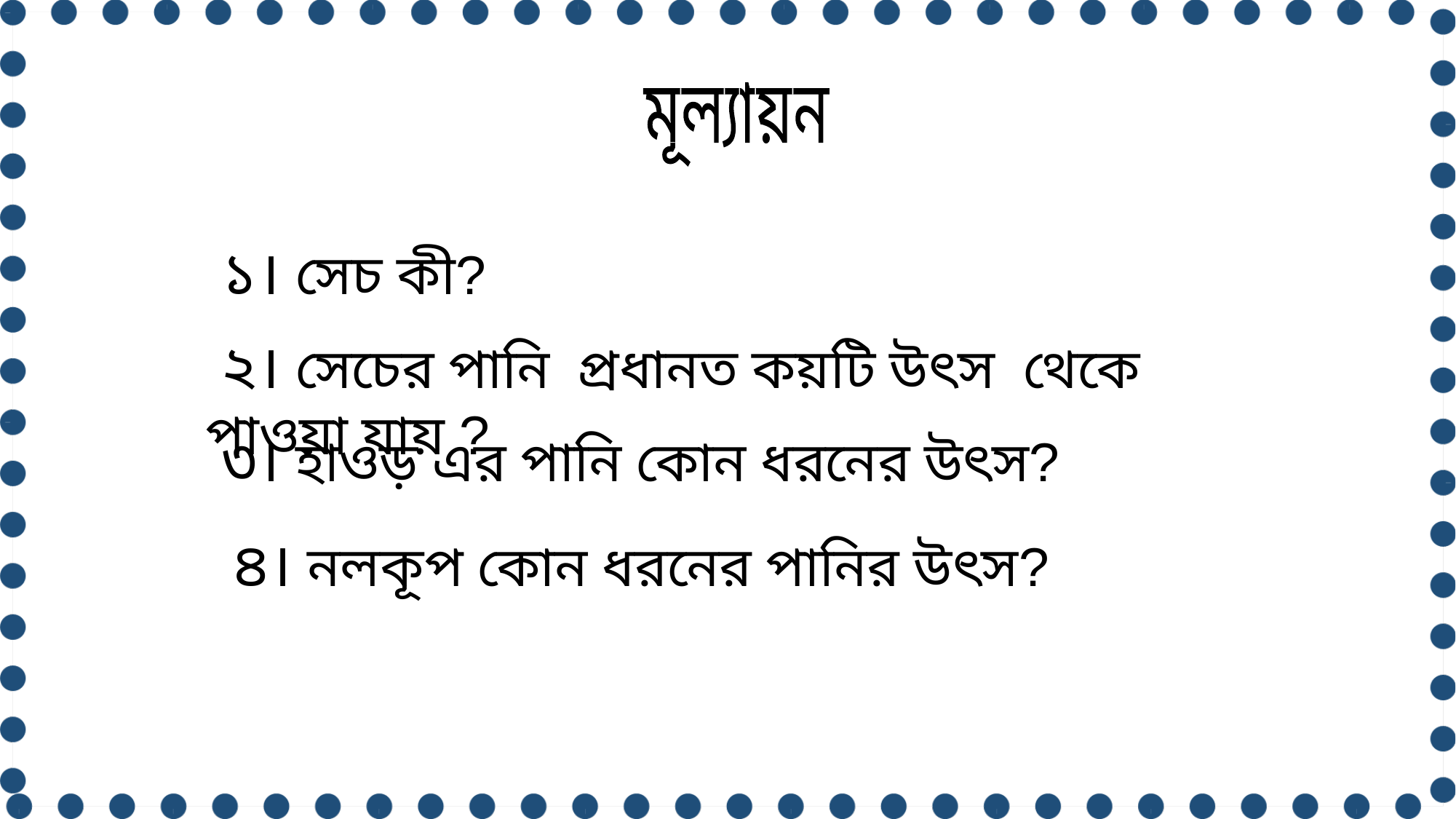

মূল্যায়ন
 ১। সেচ কী?
 ২। সেচের পানি  প্রধানত কয়টি উৎস  থেকে পাওয়া যায় ?
 ৩। হাওড় এর পানি কোন ধরনের উৎস?
 ৪। নলকূপ কোন ধরনের পানির উৎস?